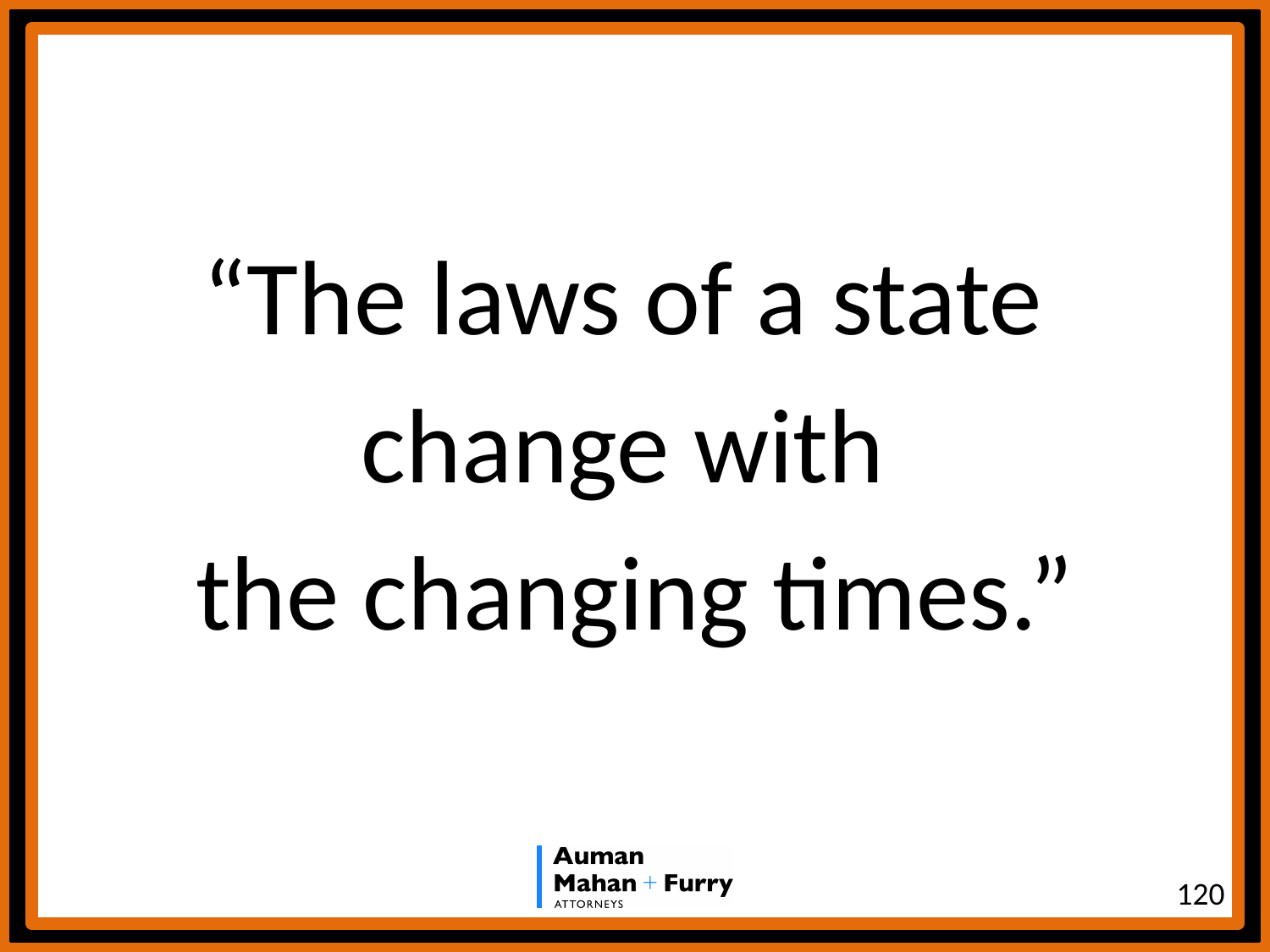

“The laws of a state
change with
the changing times.”